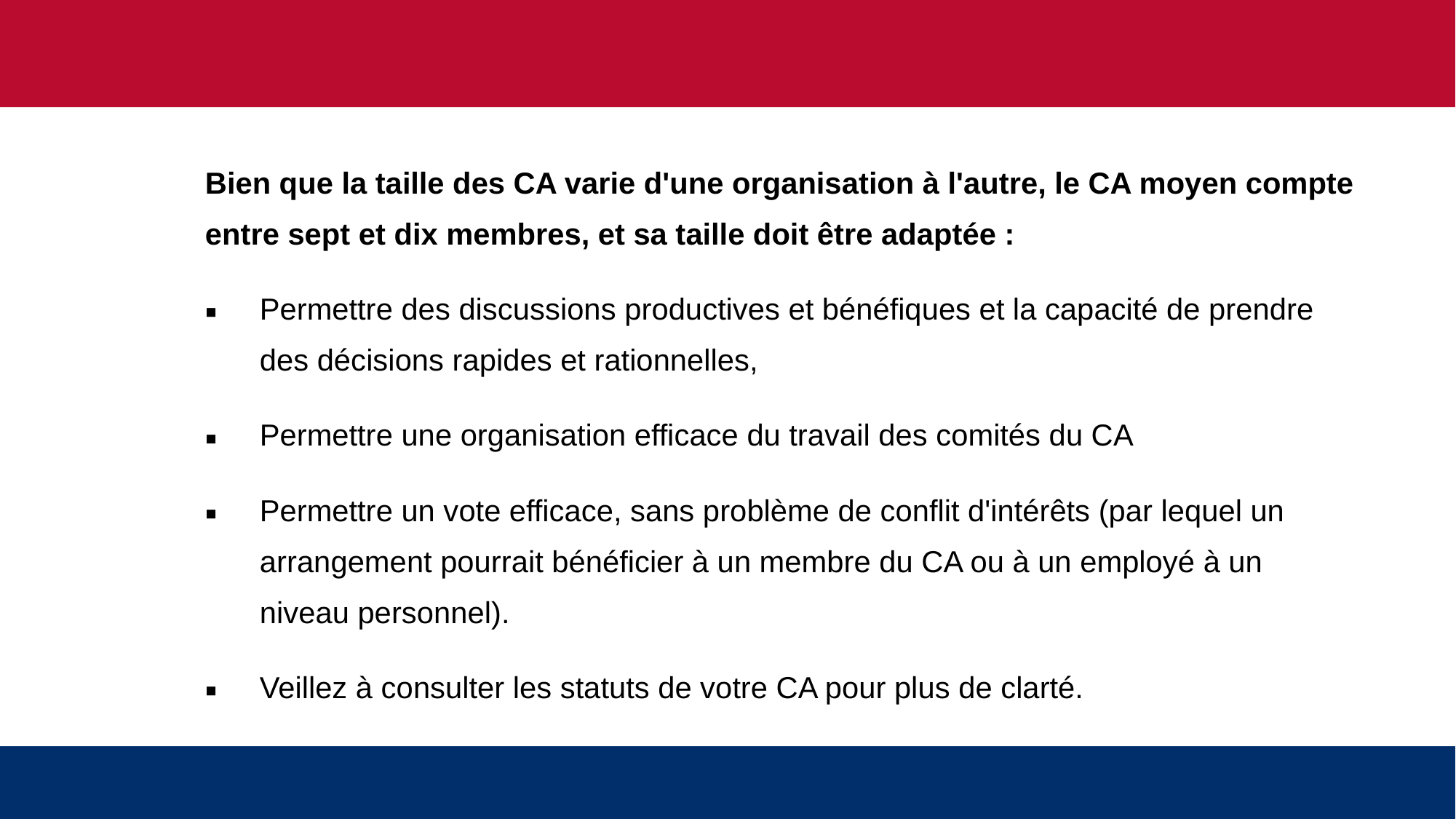

Bien que la taille des CA varie d'une organisation à l'autre, le CA moyen compte entre sept et dix membres, et sa taille doit être adaptée :
Permettre des discussions productives et bénéfiques et la capacité de prendre des décisions rapides et rationnelles,
Permettre une organisation efficace du travail des comités du CA
Permettre un vote efficace, sans problème de conflit d'intérêts (par lequel un arrangement pourrait bénéficier à un membre du CA ou à un employé à un niveau personnel).
Veillez à consulter les statuts de votre CA pour plus de clarté.